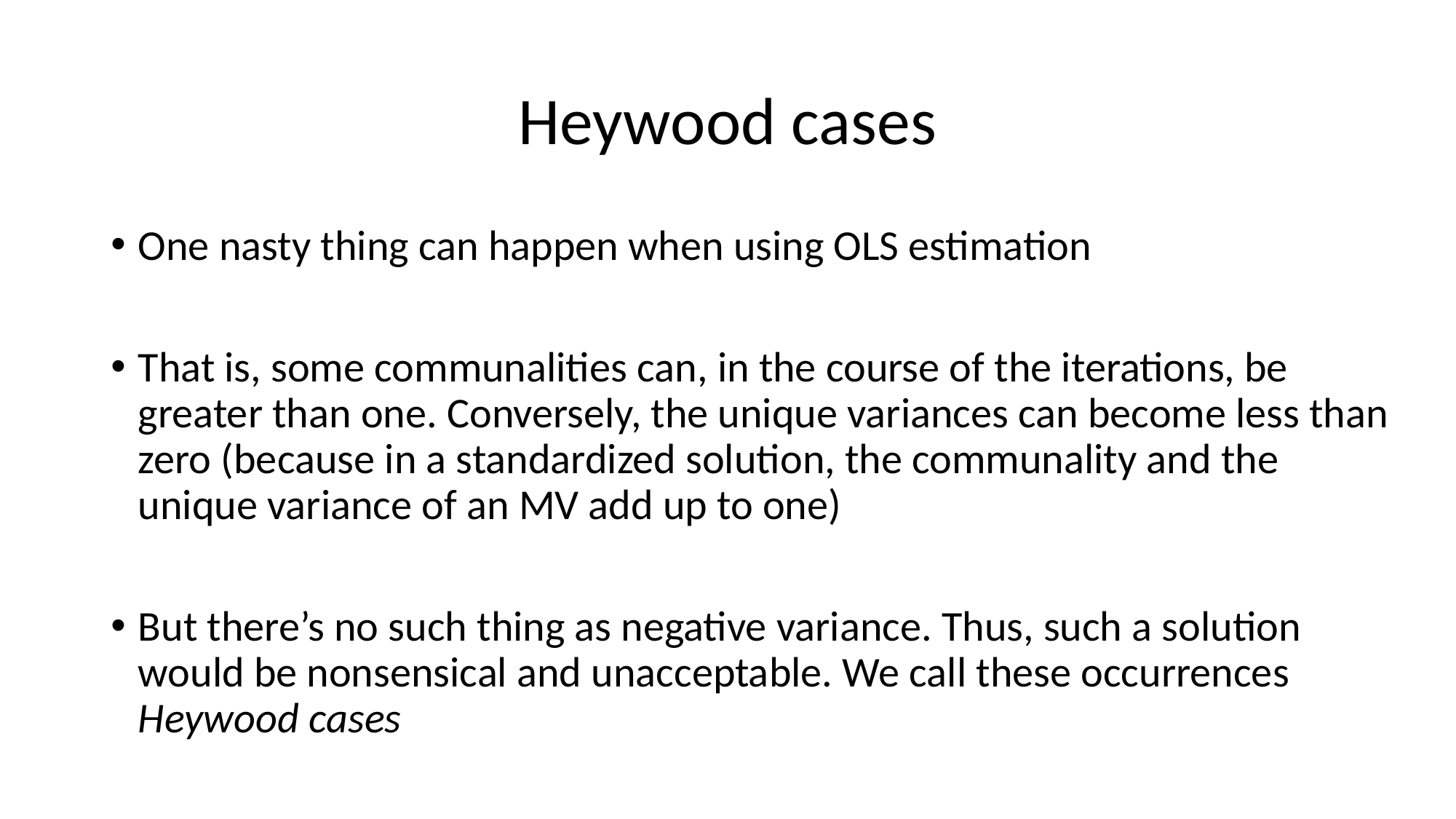

# Heywood cases
One nasty thing can happen when using OLS estimation

That is, some communalities can, in the course of the iterations, be greater than one. Conversely, the unique variances can become less than zero (because in a standardized solution, the communality and the unique variance of an MV add up to one)

But there’s no such thing as negative variance. Thus, such a solution would be nonsensical and unacceptable. We call these occurrences Heywood cases